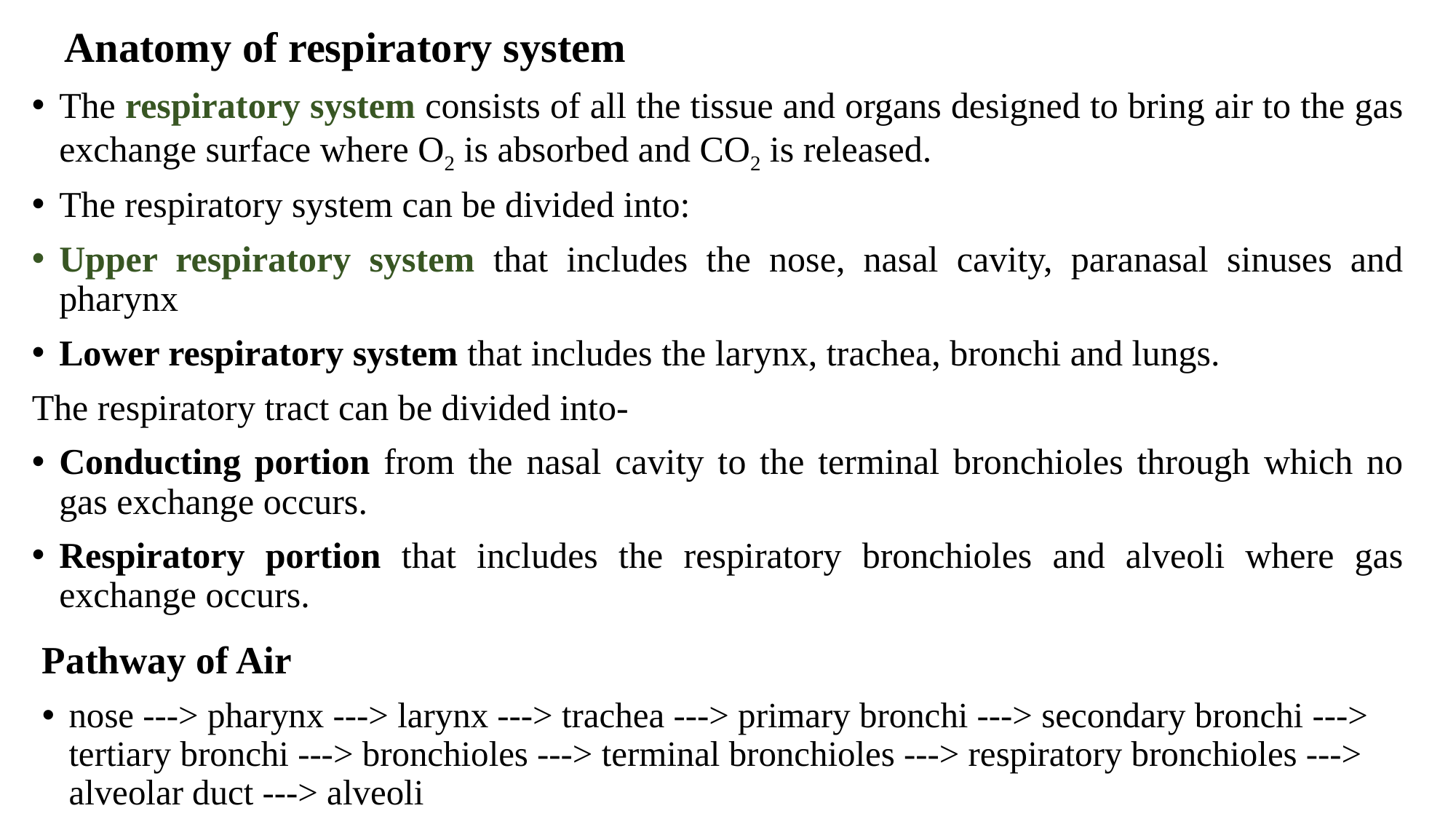

# Anatomy of respiratory system
The respiratory system consists of all the tissue and organs designed to bring air to the gas exchange surface where O2 is absorbed and CO2 is released.
The respiratory system can be divided into:
Upper respiratory system that includes the nose, nasal cavity, paranasal sinuses and pharynx
Lower respiratory system that includes the larynx, trachea, bronchi and lungs.
The respiratory tract can be divided into-
Conducting portion from the nasal cavity to the terminal bronchioles through which no gas exchange occurs.
Respiratory portion that includes the respiratory bronchioles and alveoli where gas exchange occurs.

Pathway of Air
nose ---> pharynx ---> larynx ---> trachea ---> primary bronchi ---> secondary bronchi ---> tertiary bronchi ---> bronchioles ---> terminal bronchioles ---> respiratory bronchioles ---> alveolar duct ---> alveoli